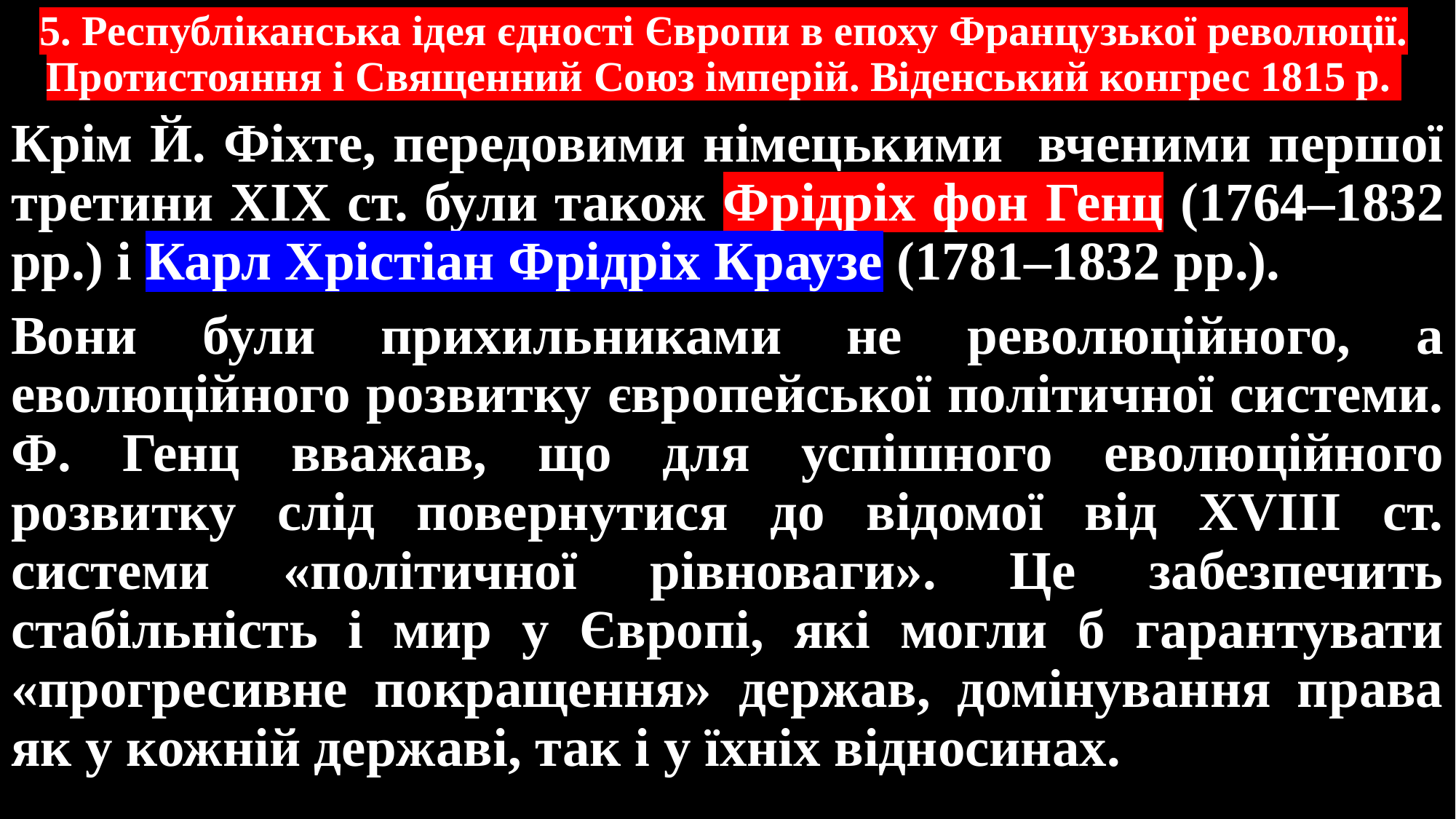

# 5. Республіканська ідея єдності Європи в епоху Французької революції. Протистояння і Священний Союз імперій. Віденський конгрес 1815 р.
Крім Й. Фіхте, передовими німецькими  вченими першої третини ХІХ ст. були також Фрідріх фон Генц (1764–1832 рр.) і Карл Хрістіан Фрідріх Краузе (1781–1832 рр.).
Вони були прихильниками не революційного, а еволюційного розвитку європейської політичної системи. Ф. Генц вважав, що для успішного еволюційного розвитку слід повернутися до відомої від ХVІІІ ст. системи «політичної рівноваги». Це забезпечить стабільність і мир у Європі, які могли б гарантувати «прогресивне покращення» держав, домінування права як у кожній державі, так і у їхніх відносинах.